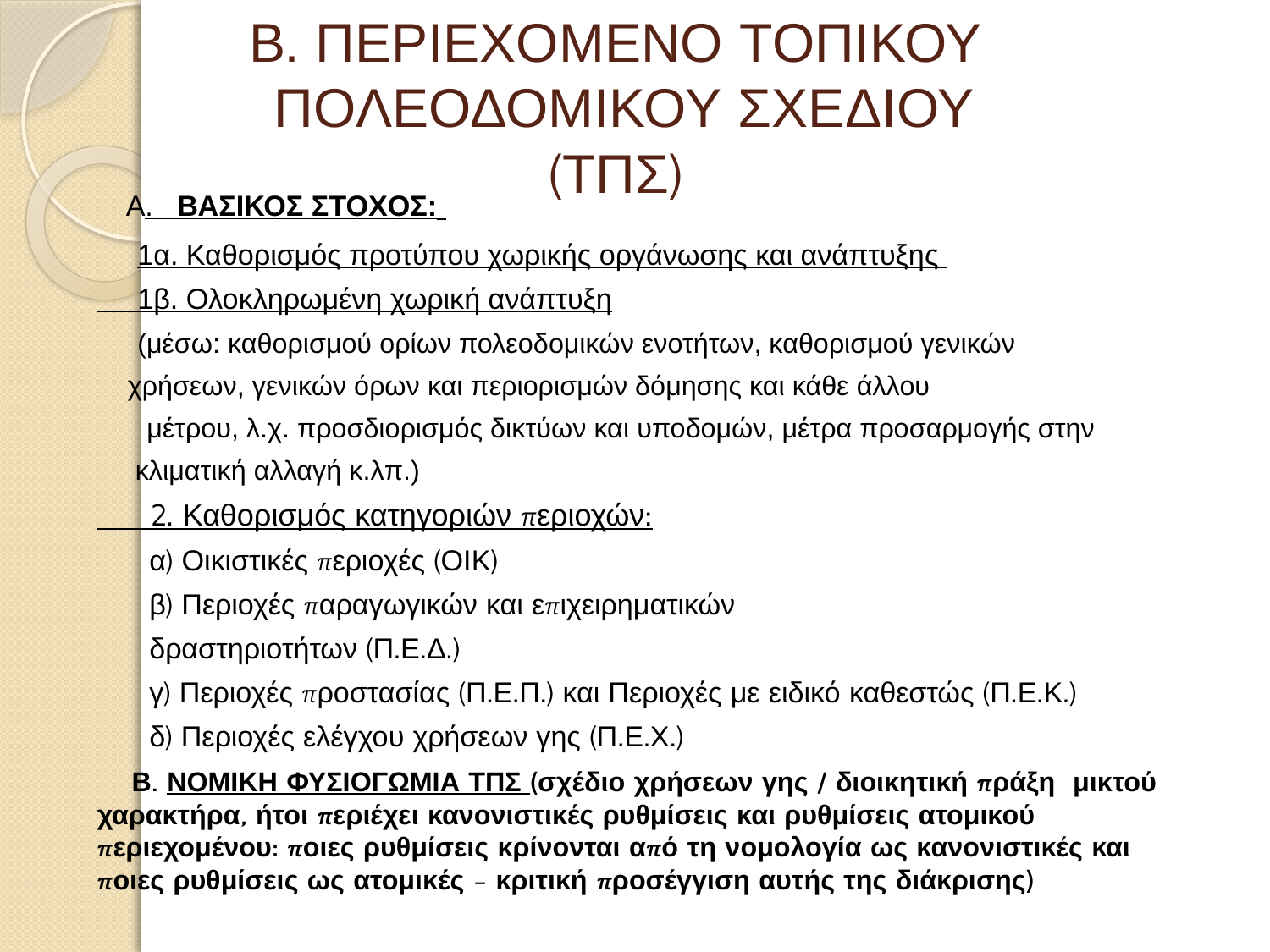

# Β. ΠΕΡΙΕΧΟΜΕΝΟ ΤΟΠΙΚΟΥ ΠΟΛΕΟΔΟΜΙΚΟΥ ΣΧΕΔΙΟΥ (ΤΠΣ)
  Α.   ΒΑΣΙΚΟΣ ΣΤΟΧΟΣ:
     1α. Καθορισμός προτύπου χωρικής οργάνωσης και ανάπτυξης
     1β. Ολοκληρωμένη χωρική ανάπτυξη
     (μέσω: καθορισμού ορίων πολεοδομικών ενοτήτων, καθορισμού γενικών
    χρήσεων, γενικών όρων και περιορισμών δόμησης και κάθε άλλου
      μέτρου, λ.χ. προσδιορισμός δικτύων και υποδομών, μέτρα προσαρμογής στην
     κλιματική αλλαγή κ.λπ.)
      2. Καθορισμός κατηγοριών περιοχών:
      α) Οικιστικές περιοχές (ΟΙΚ)
      β) Περιοχές παραγωγικών και επιχειρηματικών
      δραστηριοτήτων (Π.Ε.Δ.)
      γ) Περιοχές προστασίας (Π.Ε.Π.) και Περιοχές με ειδικό καθεστώς (Π.Ε.Κ.)
      δ) Περιοχές ελέγχου χρήσεων γης (Π.Ε.Χ.)
    Β. ΝΟΜΙΚΗ ΦΥΣΙΟΓΩΜΙΑ ΤΠΣ (σχέδιο χρήσεων γης / διοικητική πράξη  μικτού χαρακτήρα, ήτοι περιέχει κανονιστικές ρυθμίσεις και ρυθμίσεις ατομικού περιεχομένου: ποιες ρυθμίσεις κρίνονται από τη νομολογία ως κανονιστικές και ποιες ρυθμίσεις ως ατομικές – κριτική προσέγγιση αυτής της διάκρισης)